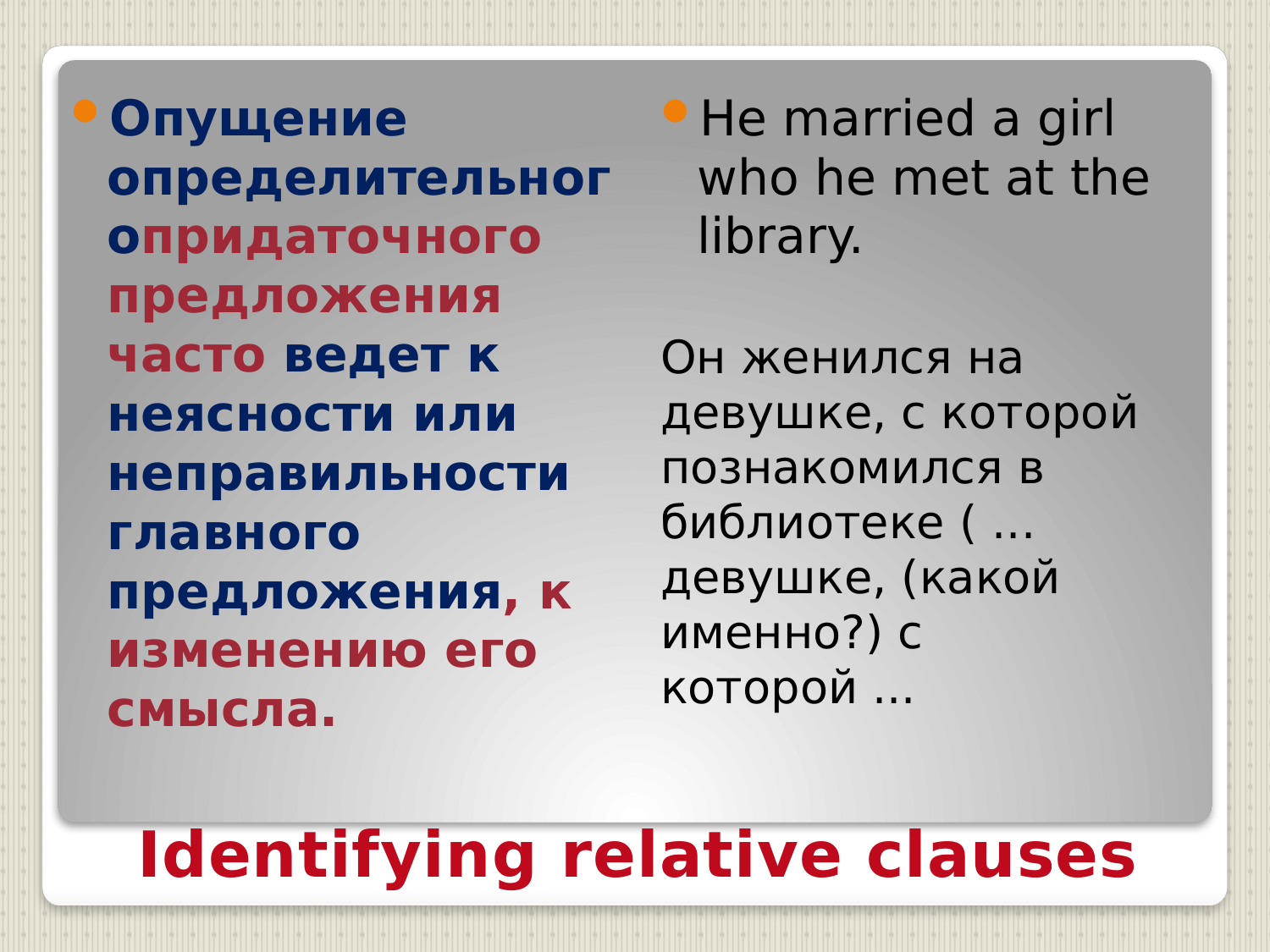

Опущение определительногопридаточного предложения часто ведет к неясности или неправильности главного предложения, к изменению его смысла.

He married a girl who he met at the library.

Он женился на девушке, с которой познакомился в библиотеке ( ... девушке, (какой именно?) с которой ...
# Identifying relative clauses